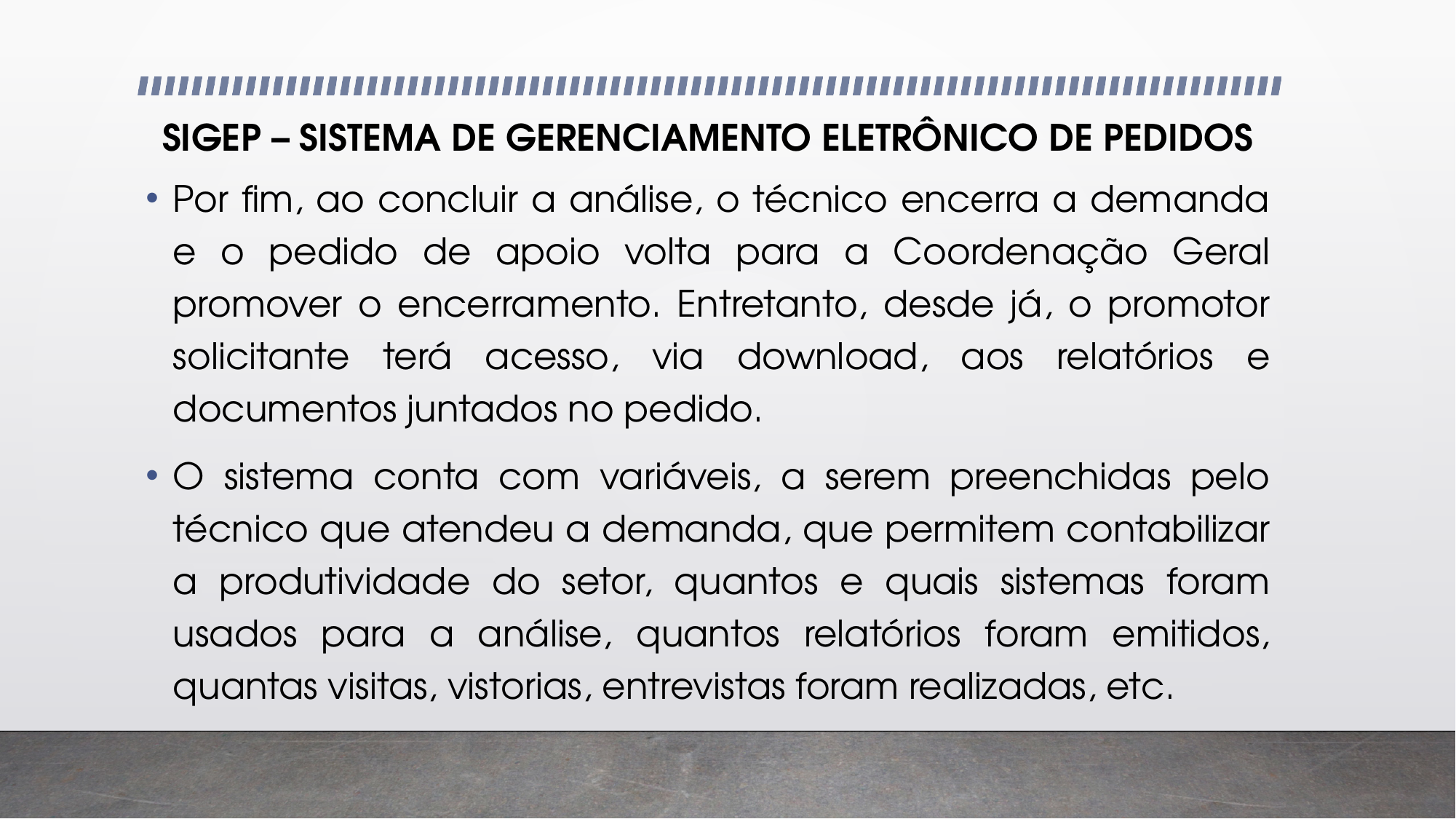

# SIGEP – SISTEMA DE GERENCIAMENTO ELETRÔNICO DE PEDIDOS
Por fim, ao concluir a análise, o técnico encerra a demanda e o pedido de apoio volta para a Coordenação Geral promover o encerramento. Entretanto, desde já, o promotor solicitante terá acesso, via download, aos relatórios e documentos juntados no pedido.
O sistema conta com variáveis, a serem preenchidas pelo técnico que atendeu a demanda, que permitem contabilizar a produtividade do setor, quantos e quais sistemas foram usados para a análise, quantos relatórios foram emitidos, quantas visitas, vistorias, entrevistas foram realizadas, etc.